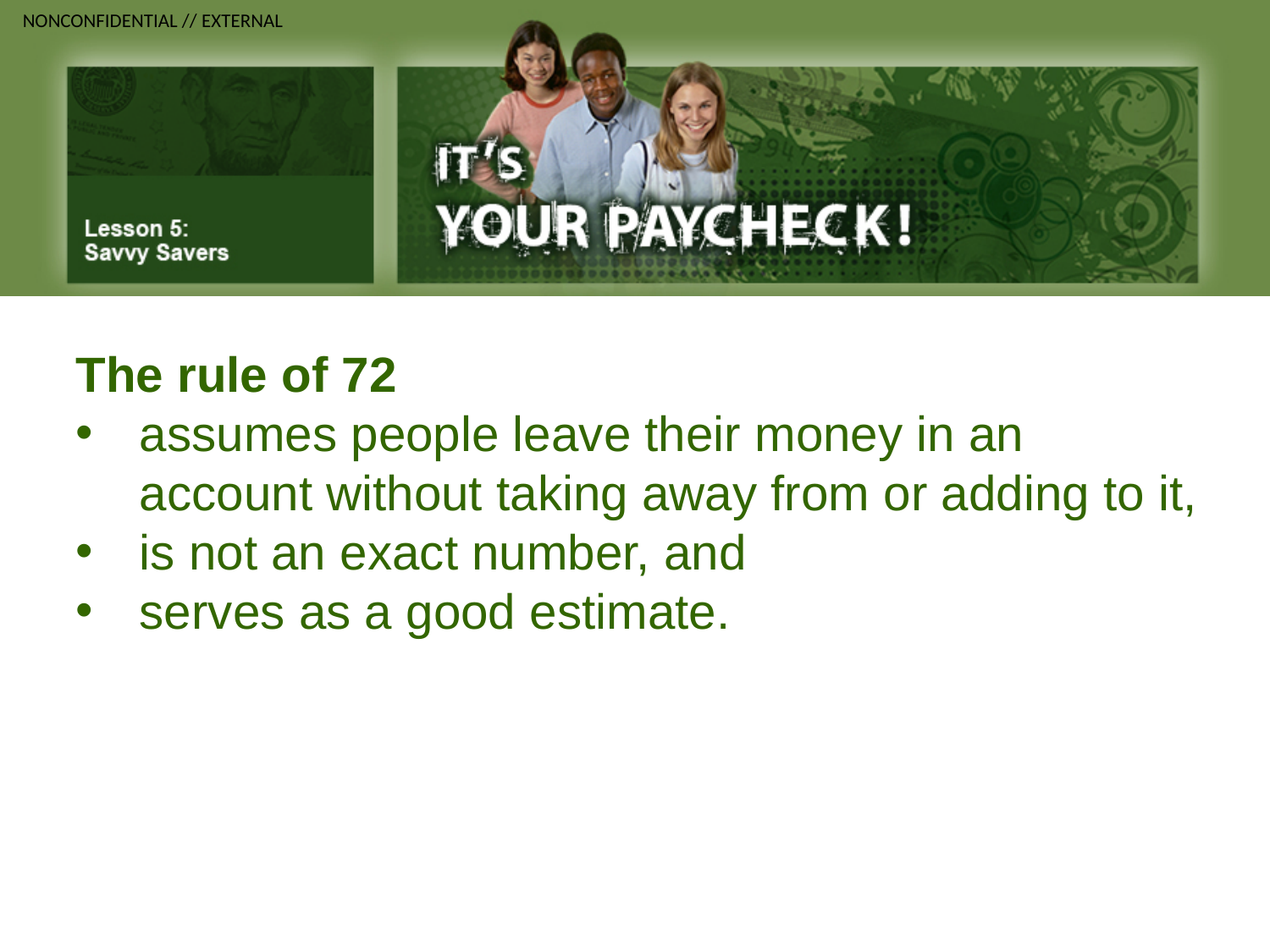

The rule of 72
assumes people leave their money in an account without taking away from or adding to it,
is not an exact number, and
serves as a good estimate.